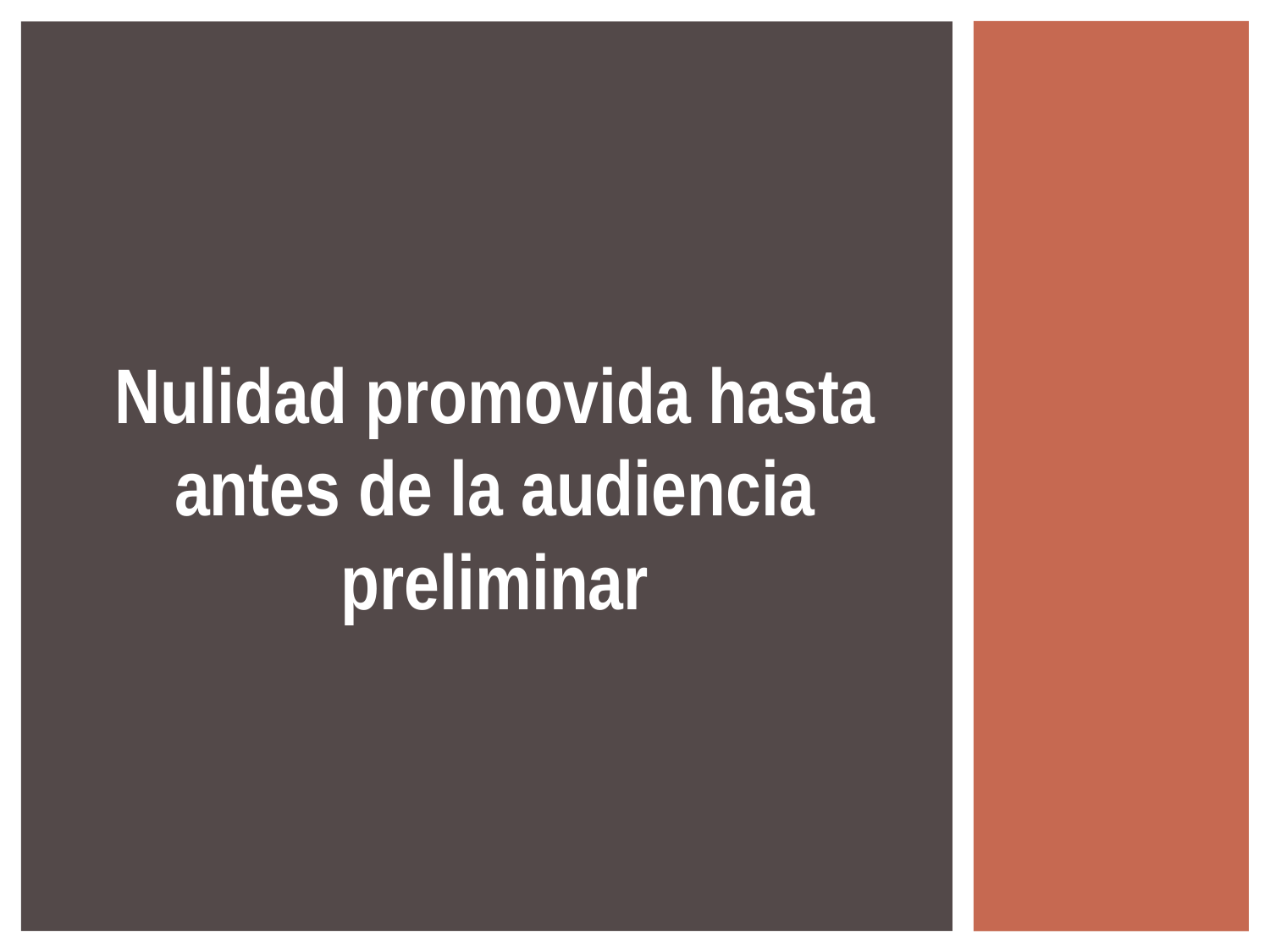

Nulidad promovida hasta antes de la audiencia preliminar